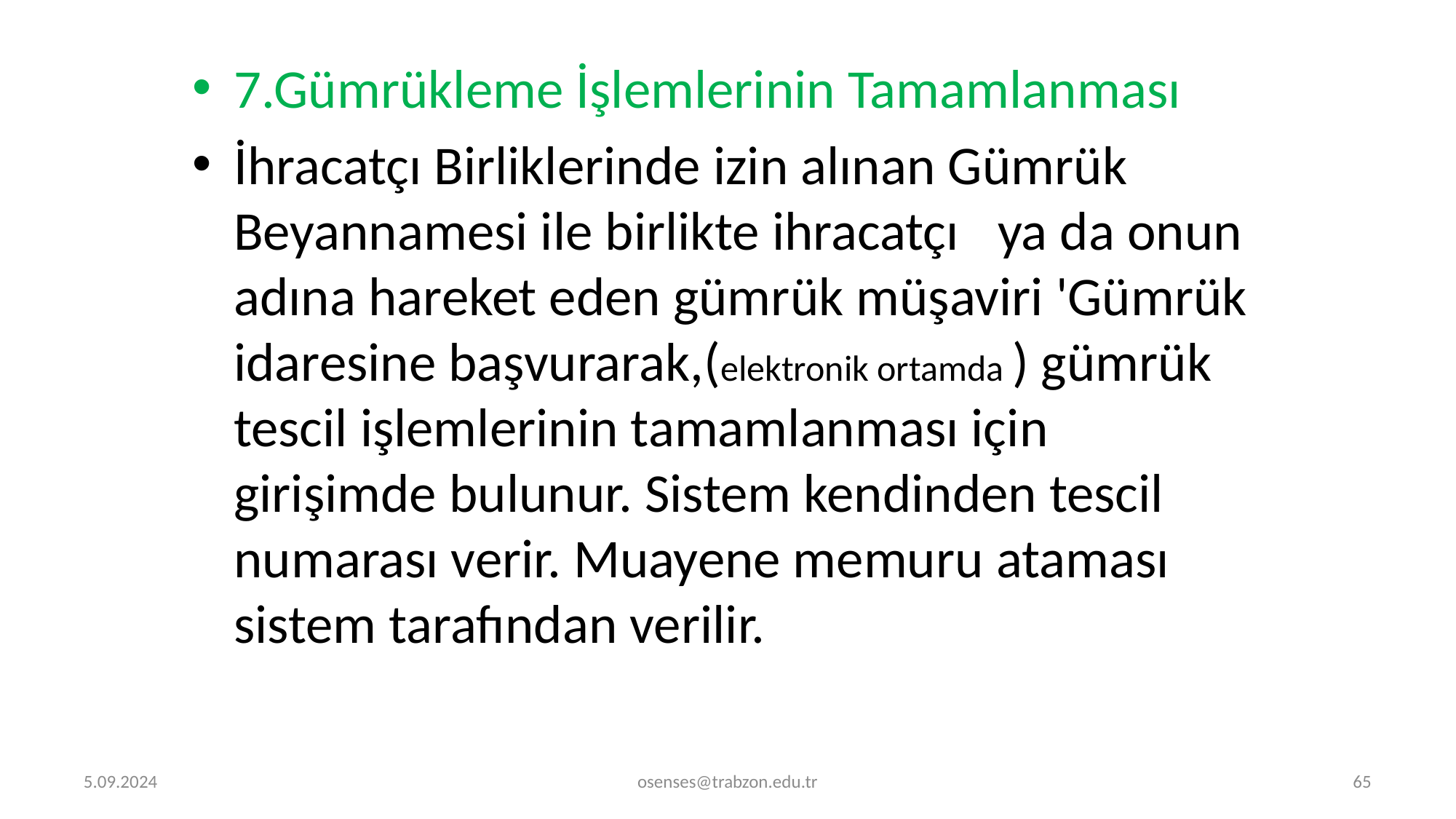

7.Gümrükleme İşlemlerinin Tamamlanması
İhracatçı Birliklerinde izin alınan Gümrük Beyannamesi ile birlikte ihracatçı	ya da onun adına hareket eden gümrük müşaviri 'Gümrük idaresine başvurarak,(elektronik ortamda ) gümrük tescil işlemlerinin tamamlanması için girişimde bulunur. Sistem kendinden tescil numarası verir. Muayene memuru ataması sistem tarafından verilir.
5.09.2024
osenses@trabzon.edu.tr
65